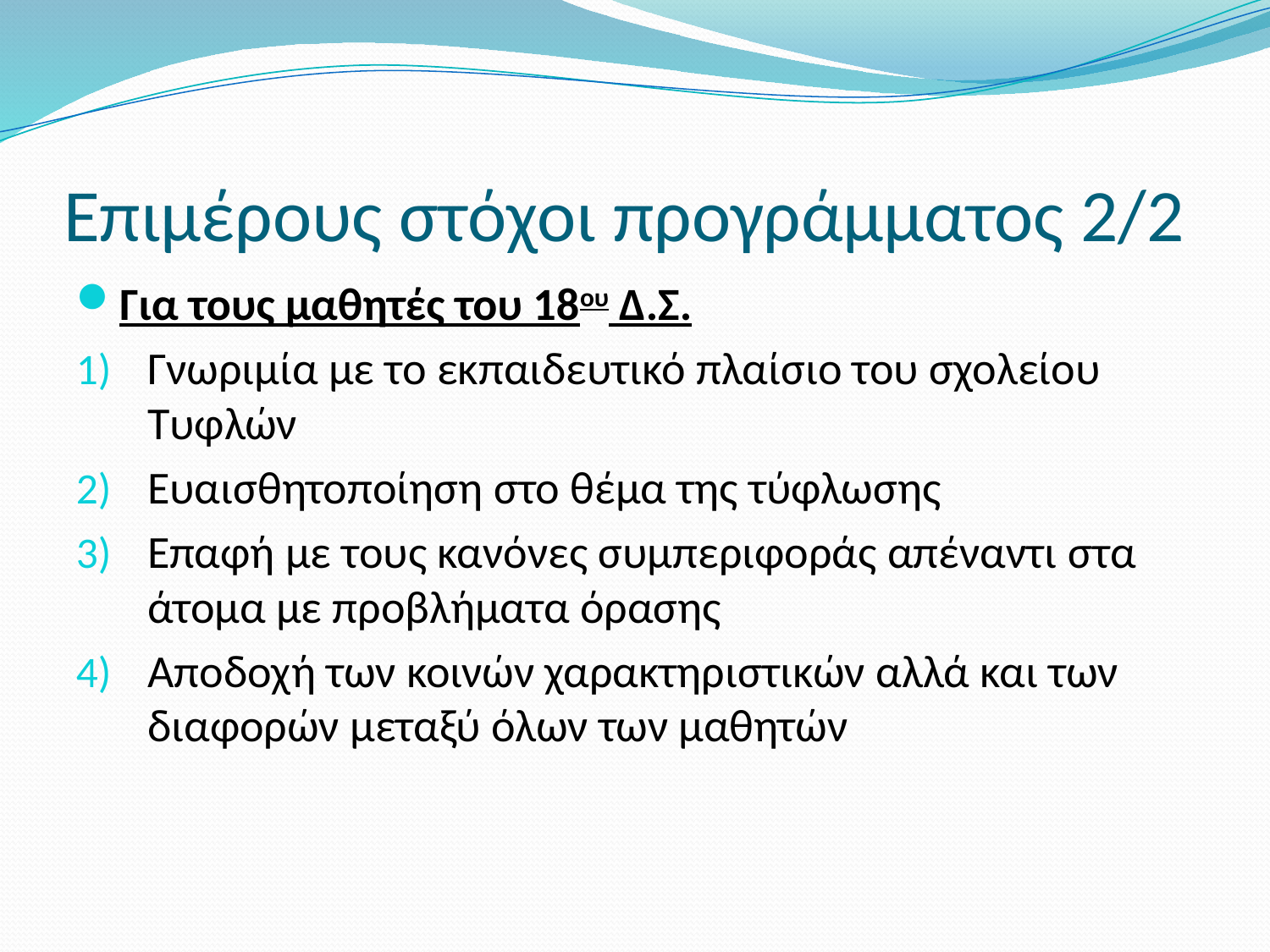

# Επιμέρους στόχοι προγράμματος 2/2
Για τους μαθητές του 18ου Δ.Σ.
Γνωριμία με το εκπαιδευτικό πλαίσιο του σχολείου Τυφλών
Ευαισθητοποίηση στο θέμα της τύφλωσης
Επαφή με τους κανόνες συμπεριφοράς απέναντι στα άτομα με προβλήματα όρασης
Αποδοχή των κοινών χαρακτηριστικών αλλά και των διαφορών μεταξύ όλων των μαθητών